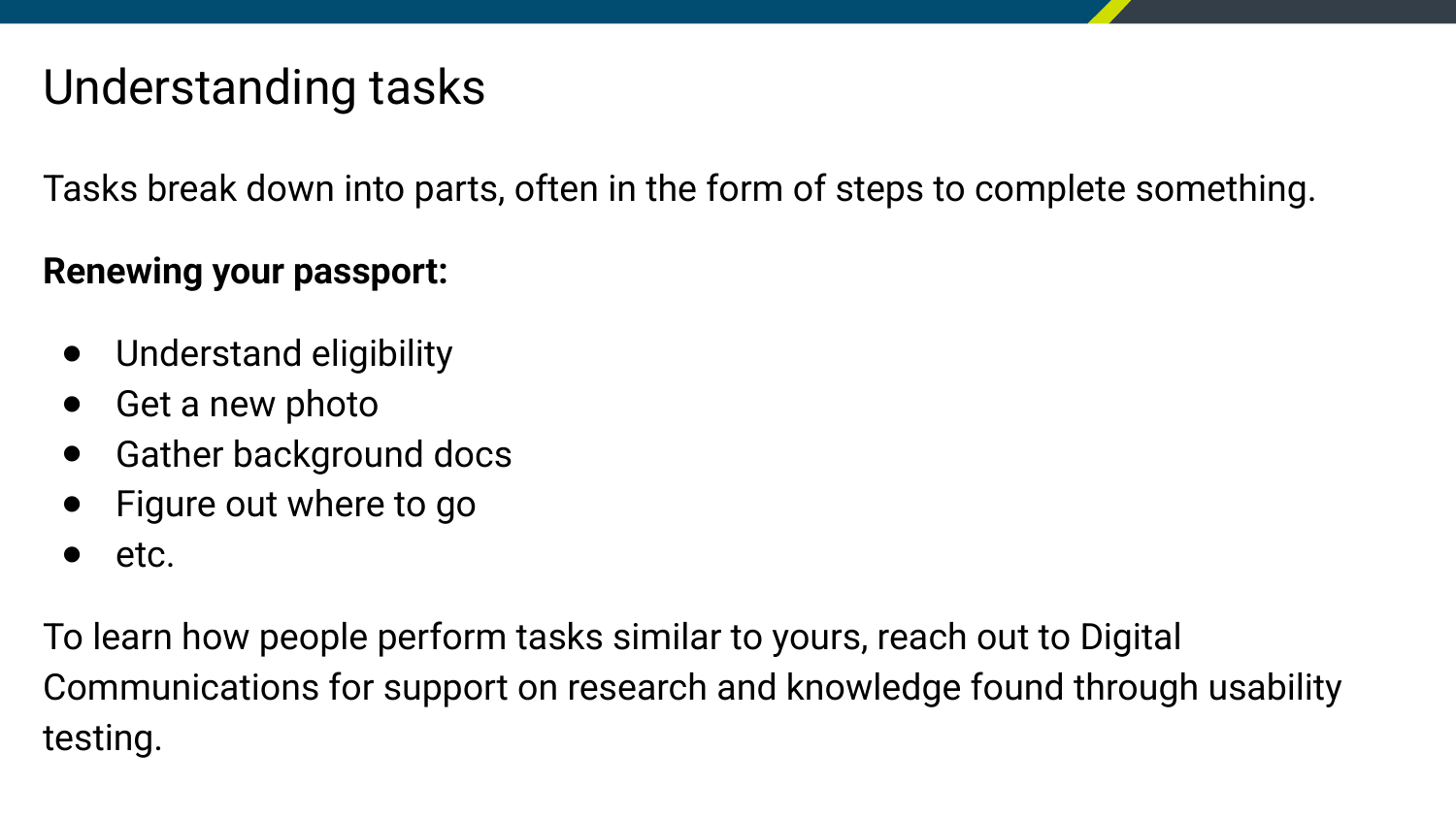

# Understanding tasks
Tasks break down into parts, often in the form of steps to complete something.
Renewing your passport:
Understand eligibility
Get a new photo
Gather background docs
Figure out where to go
etc.
To learn how people perform tasks similar to yours, reach out to Digital Communications for support on research and knowledge found through usability testing.